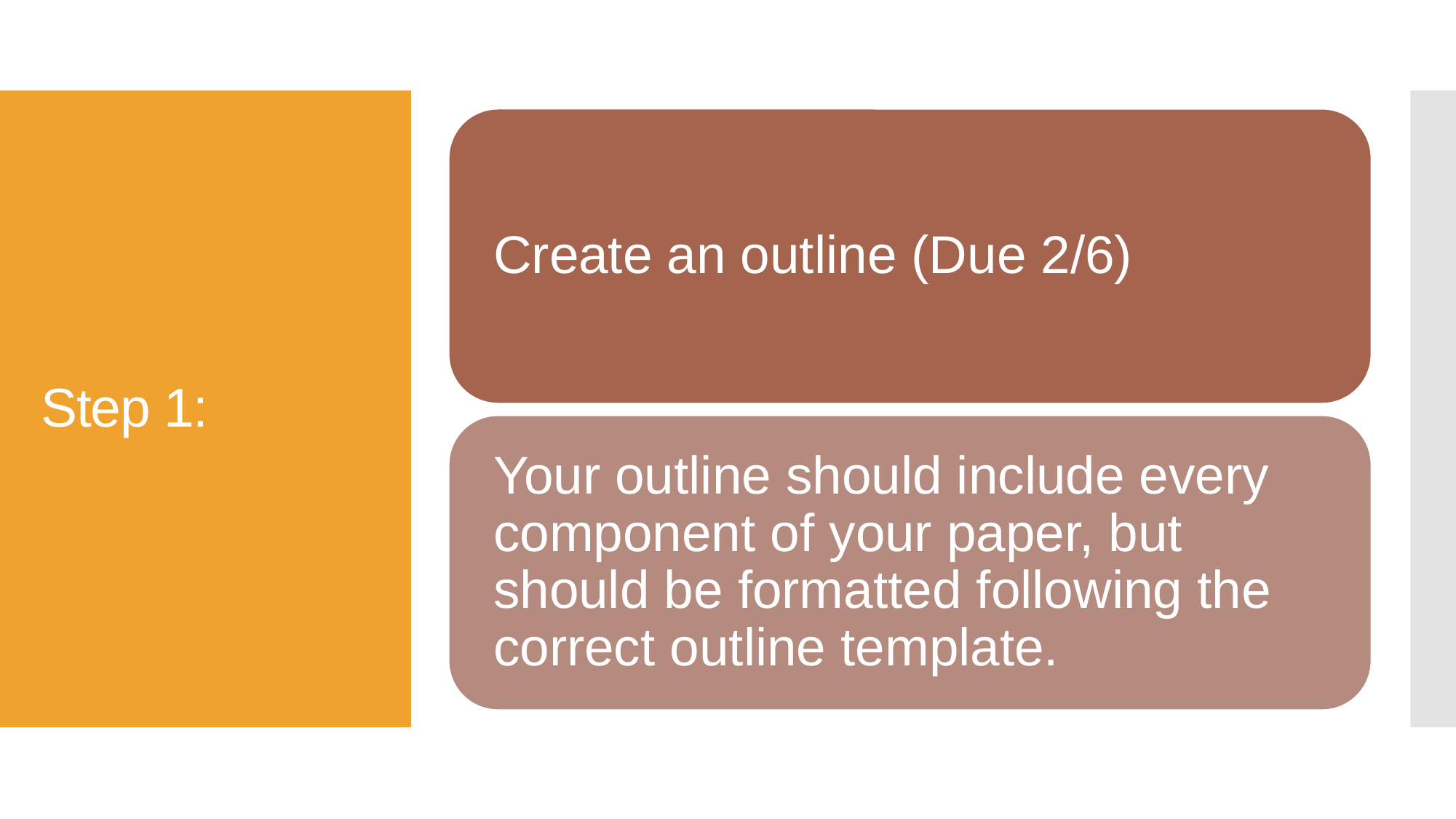

Create an outline (Due 2/6)
Your outline should include every component of your paper, but should be formatted following the correct outline template.
# Step 1: